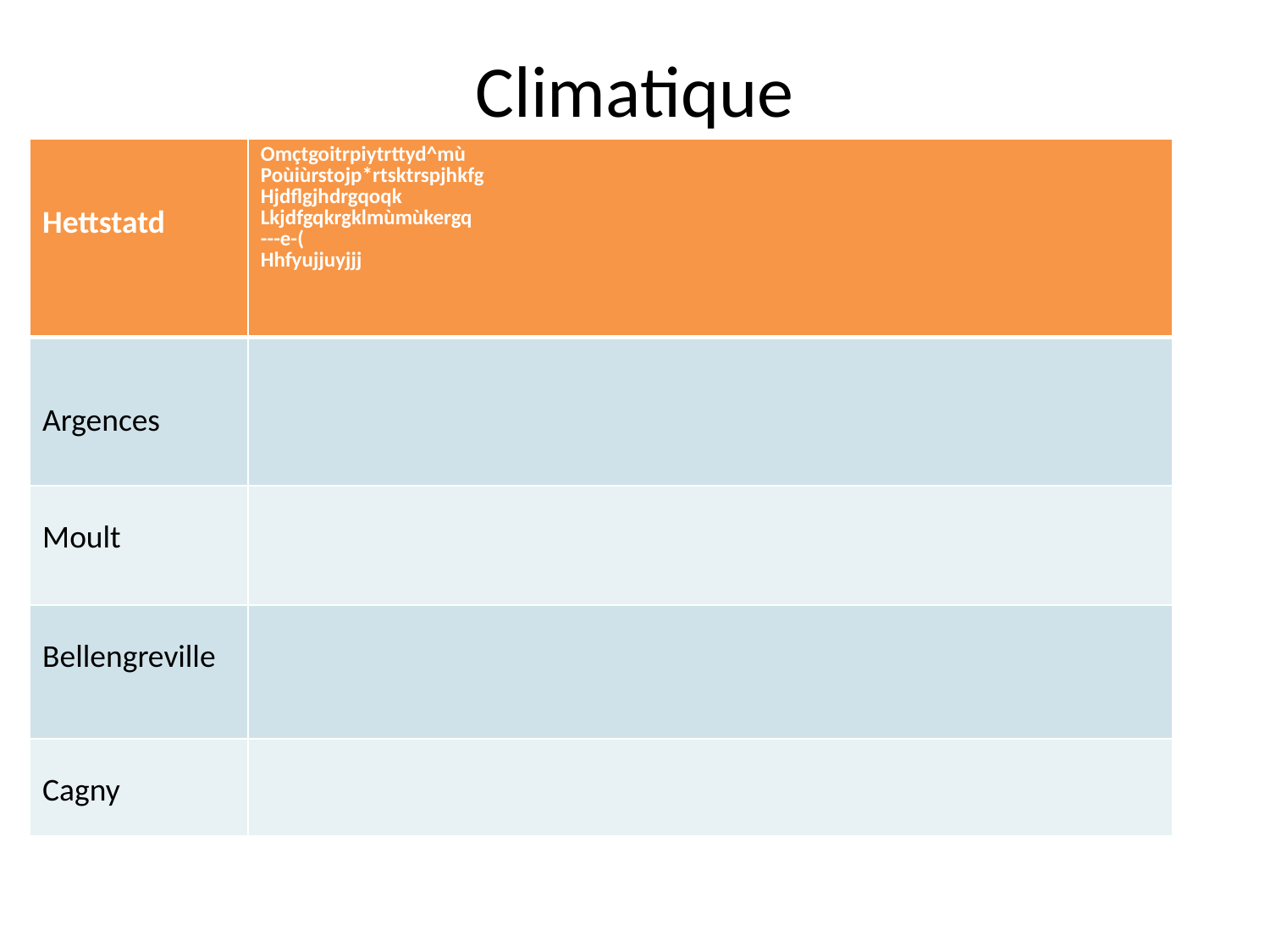

# Climatique
| Hettstatd | Omçtgoitrpiytrttyd^mù Poùiùrstojp\*rtsktrspjhkfg Hjdflgjhdrgqoqk Lkjdfgqkrgklmùmùkergq ---e-( Hhfyujjuyjjj |
| --- | --- |
| Argences |  |
| Moult |  |
| Bellengreville |  |
| Cagny |  |